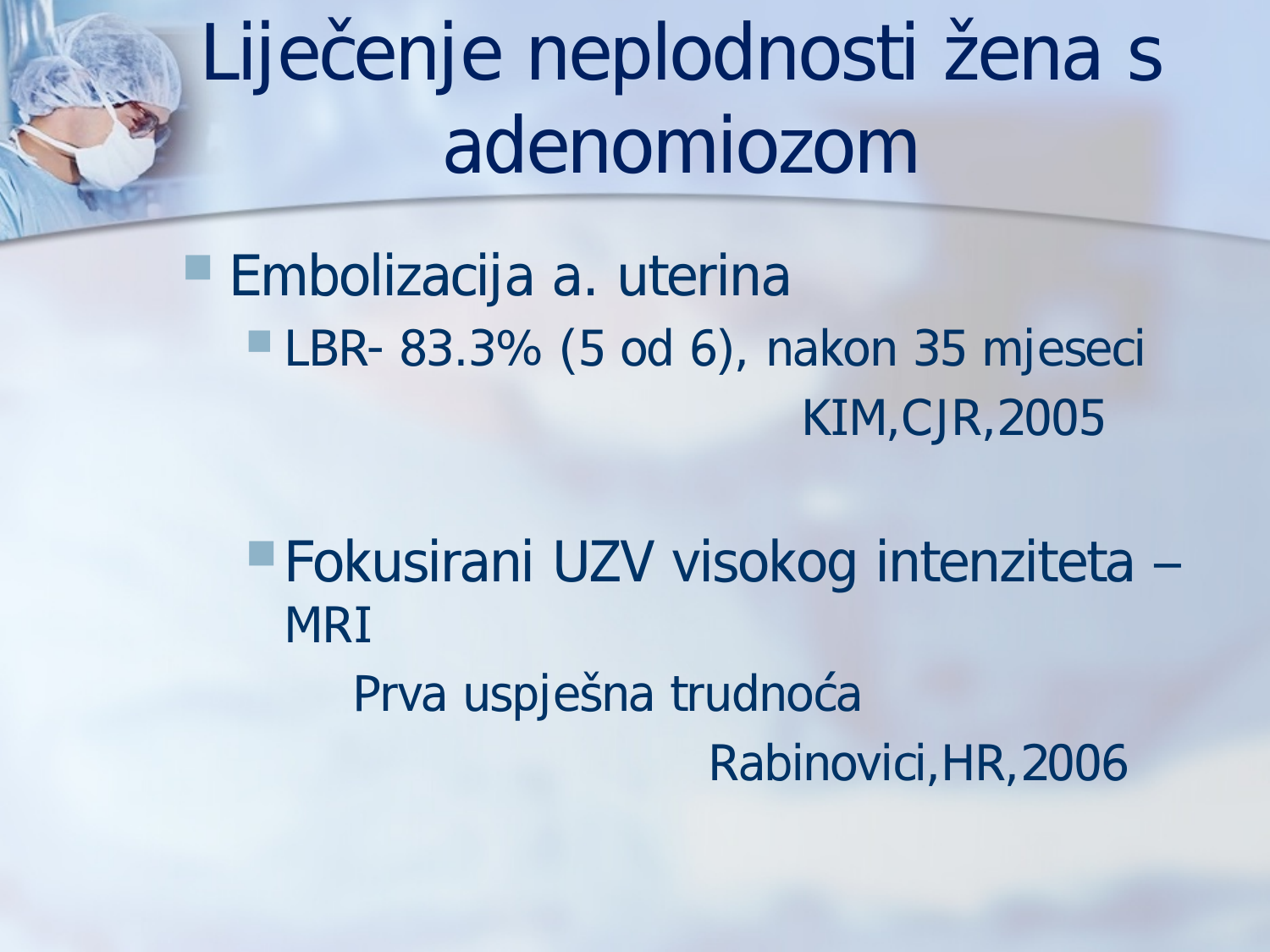

# Liječenje neplodnosti žena s adenomiozom
Embolizacija a. uterina
LBR- 83.3% (5 od 6), nakon 35 mjeseci
                                    KIM,CJR,2005

Fokusirani UZV visokog intenziteta – MRI
       Prva uspješna trudnoća
                              Rabinovici,HR,2006